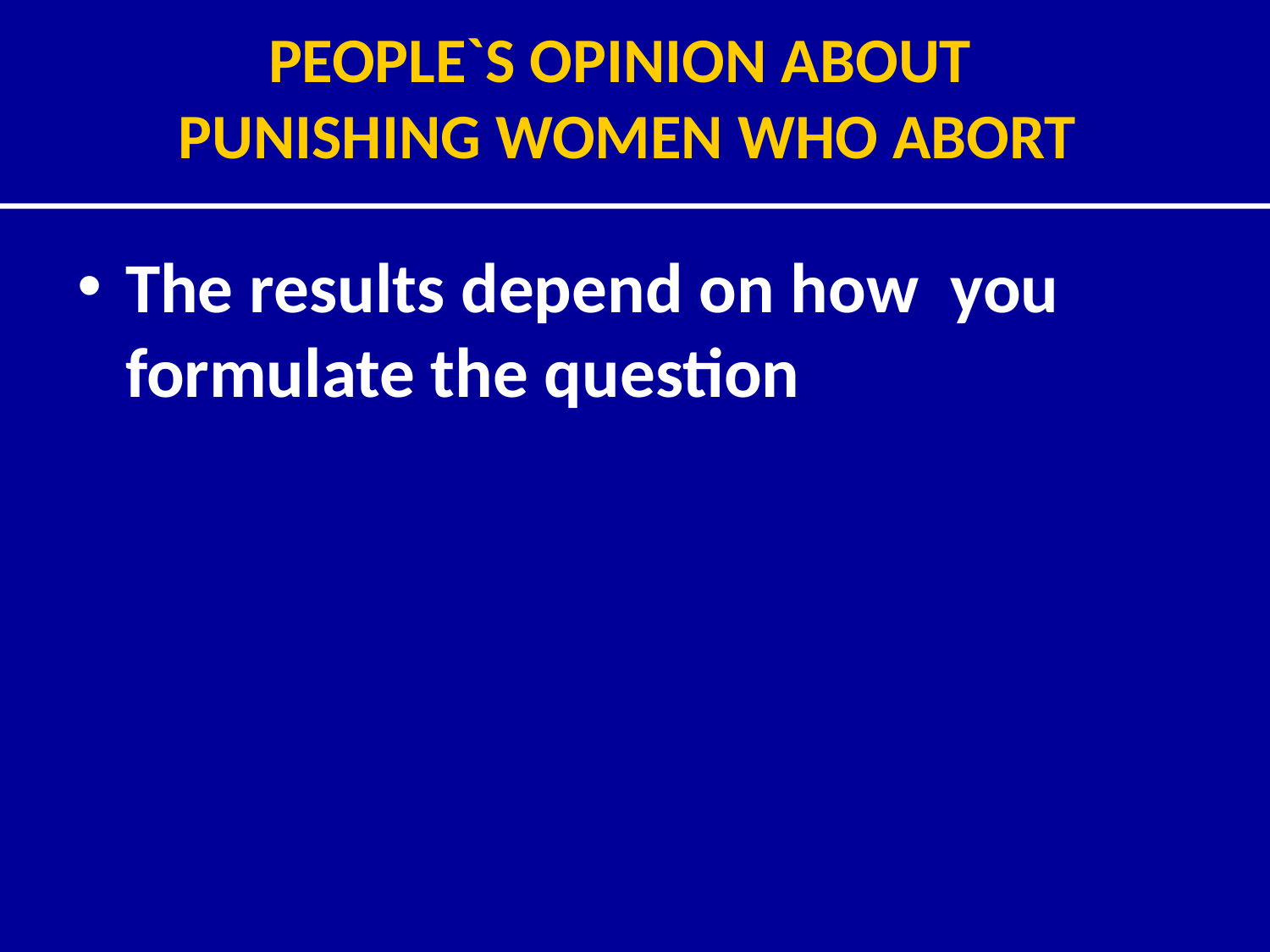

# PEOPLE`S OPINION ABOUT PUNISHING WOMEN WHO ABORT

The results depend on how  you formulate the question